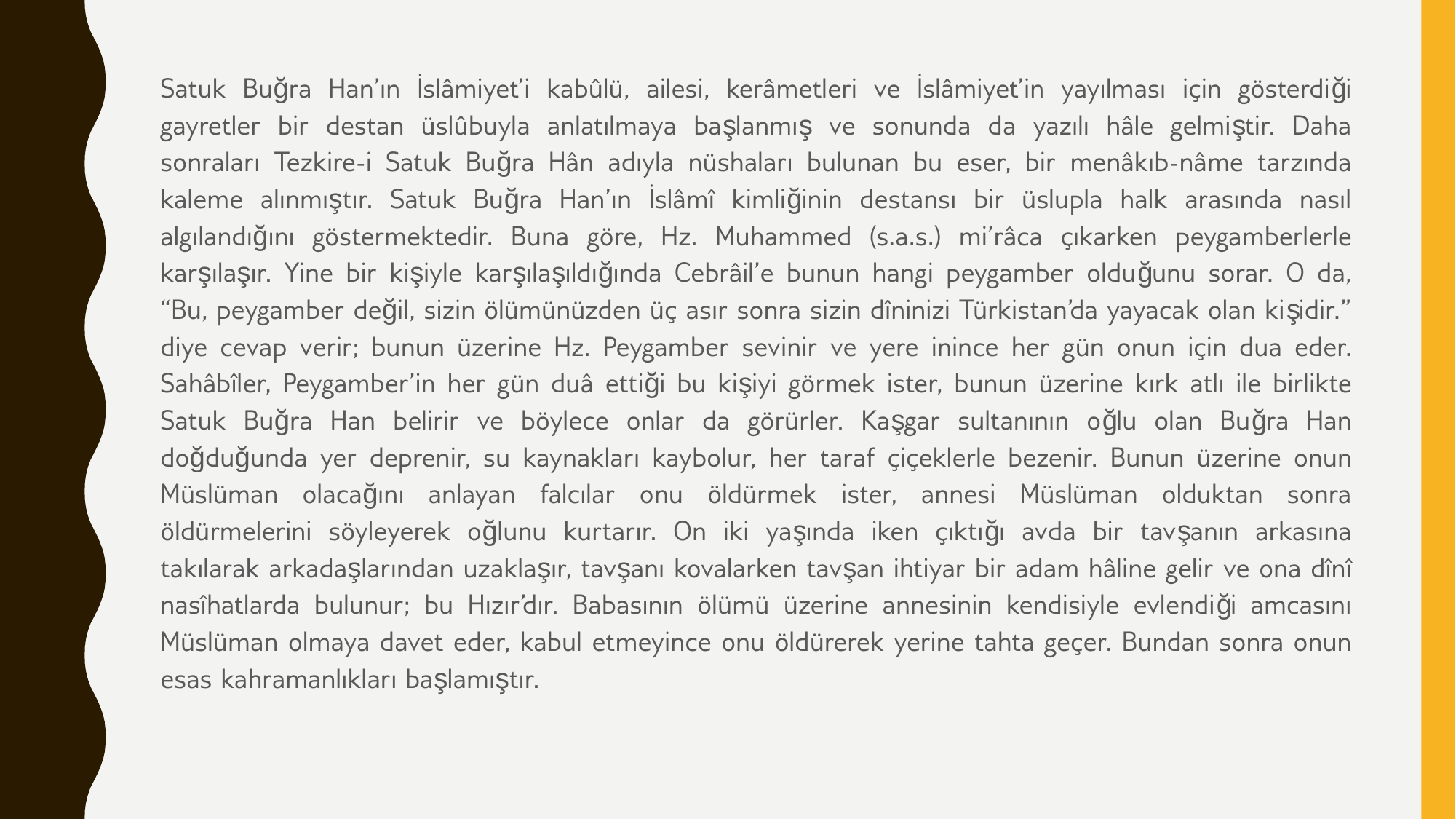

Satuk Buğra Han’ın İslâmiyet’i kabûlü, ailesi, kerâmetleri ve İslâmiyet’in yayılması için gösterdiği gayretler bir destan üslûbuyla anlatılmaya başlanmış ve sonunda da yazılı hâle gelmiştir. Daha sonraları Tezkire-i Satuk Buğra Hân adıyla nüshaları bulunan bu eser, bir menâkıb-nâme tarzında kaleme alınmıştır. Satuk Buğra Han’ın İslâmî kimliğinin destansı bir üslupla halk arasında nasıl algılandığını göstermektedir. Buna göre, Hz. Muhammed (s.a.s.) mi’râca çıkarken peygamberlerle karşılaşır. Yine bir kişiyle karşılaşıldığında Cebrâil’e bunun hangi peygamber olduğunu sorar. O da, “Bu, peygamber değil, sizin ölümünüzden üç asır sonra sizin dîninizi Türkistan’da yayacak olan kişidir.” diye cevap verir; bunun üzerine Hz. Peygamber sevinir ve yere inince her gün onun için dua eder. Sahâbîler, Peygamber’in her gün duâ ettiği bu kişiyi görmek ister, bunun üzerine kırk atlı ile birlikte Satuk Buğra Han belirir ve böylece onlar da görürler. Kaşgar sultanının oğlu olan Buğra Han doğduğunda yer deprenir, su kaynakları kaybolur, her taraf çiçeklerle bezenir. Bunun üzerine onun Müslüman olacağını anlayan falcılar onu öldürmek ister, annesi Müslüman olduktan sonra öldürmelerini söyleyerek oğlunu kurtarır. On iki yaşında iken çıktığı avda bir tavşanın arkasına takılarak arkadaşlarından uzaklaşır, tavşanı kovalarken tavşan ihtiyar bir adam hâline gelir ve ona dînî nasîhatlarda bulunur; bu Hızır’dır. Babasının ölümü üzerine annesinin kendisiyle evlendiği amcasını Müslüman olmaya davet eder, kabul etmeyince onu öldürerek yerine tahta geçer. Bundan sonra onun esas kahramanlıkları başlamıştır.